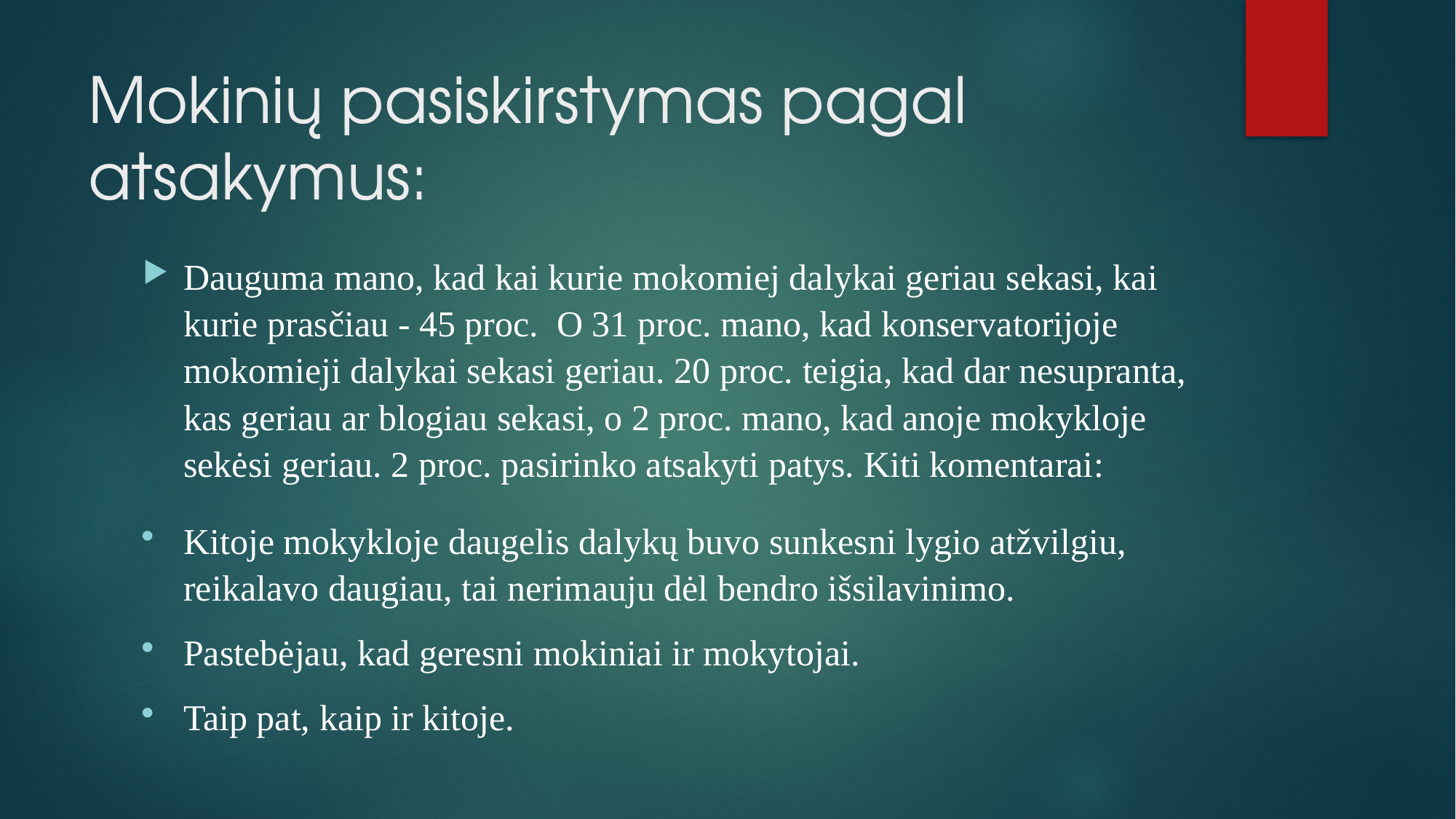

# Mokinių pasiskirstymas pagal atsakymus:
Dauguma mano, kad kai kurie mokomiej dalykai geriau sekasi, kai kurie prasčiau - 45 proc.  O 31 proc. mano, kad konservatorijoje mokomieji dalykai sekasi geriau. 20 proc. teigia, kad dar nesupranta, kas geriau ar blogiau sekasi, o 2 proc. mano, kad anoje mokykloje sekėsi geriau. 2 proc. pasirinko atsakyti patys. Kiti komentarai:
Kitoje mokykloje daugelis dalykų buvo sunkesni lygio atžvilgiu, reikalavo daugiau, tai nerimauju dėl bendro išsilavinimo.
Pastebėjau, kad geresni mokiniai ir mokytojai.
Taip pat, kaip ir kitoje.